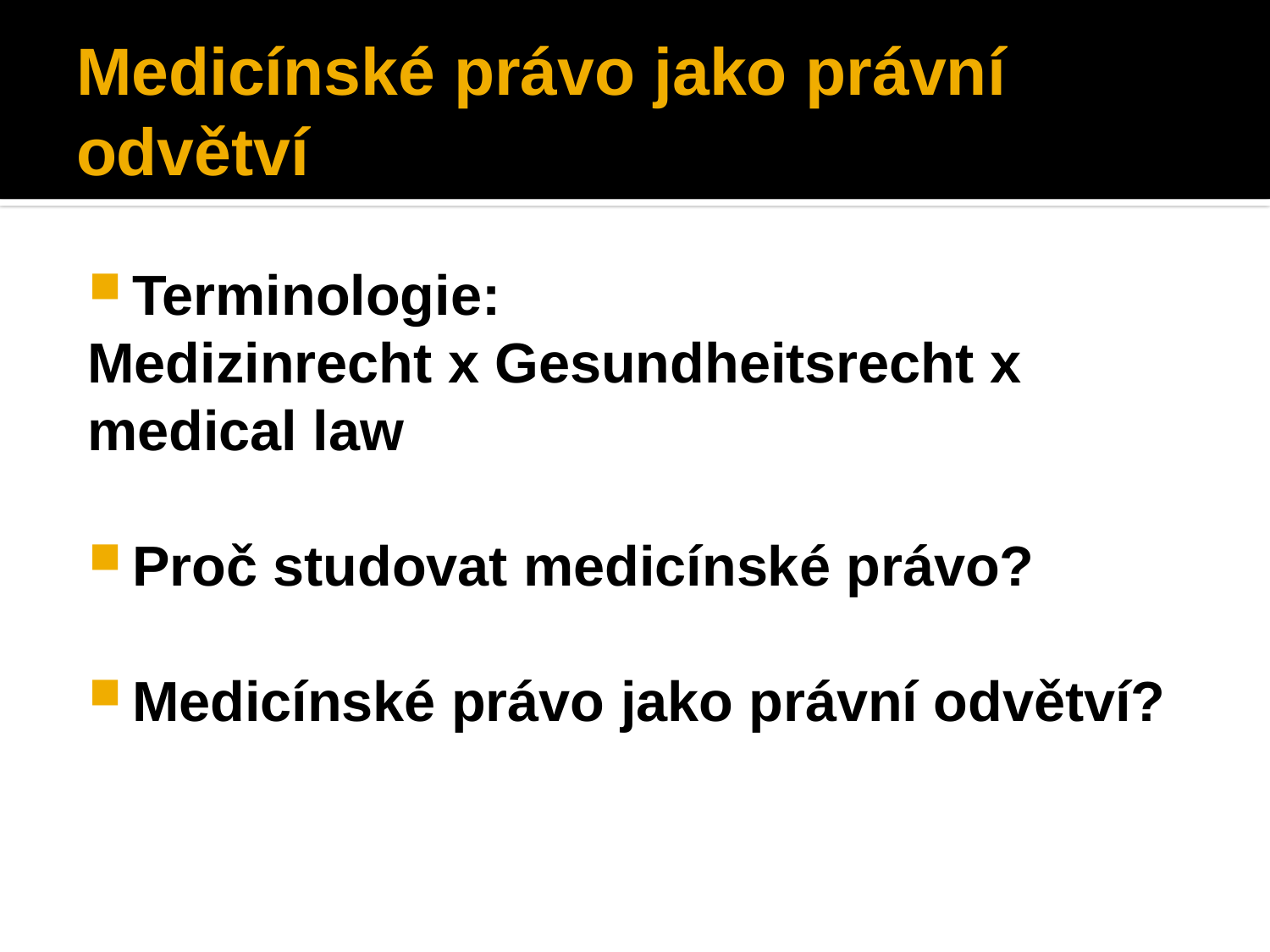

# Medicínské právo jako právní odvětví
Terminologie:
Medizinrecht x Gesundheitsrecht x medical law

Proč studovat medicínské právo?

Medicínské právo jako právní odvětví?